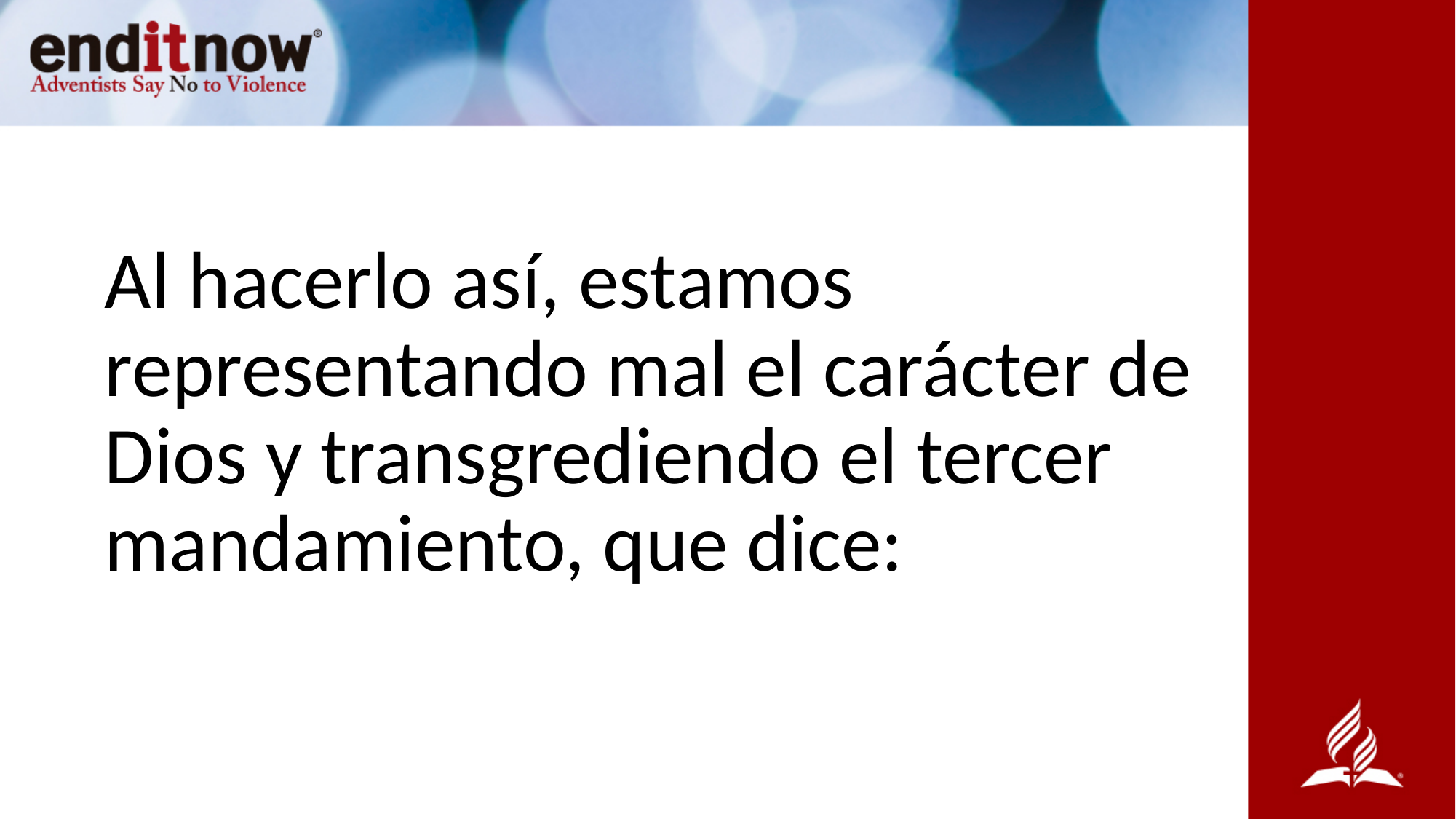

# Al hacerlo así, estamos representando mal el carácter de Dios y transgrediendo el tercer mandamiento, que dice: